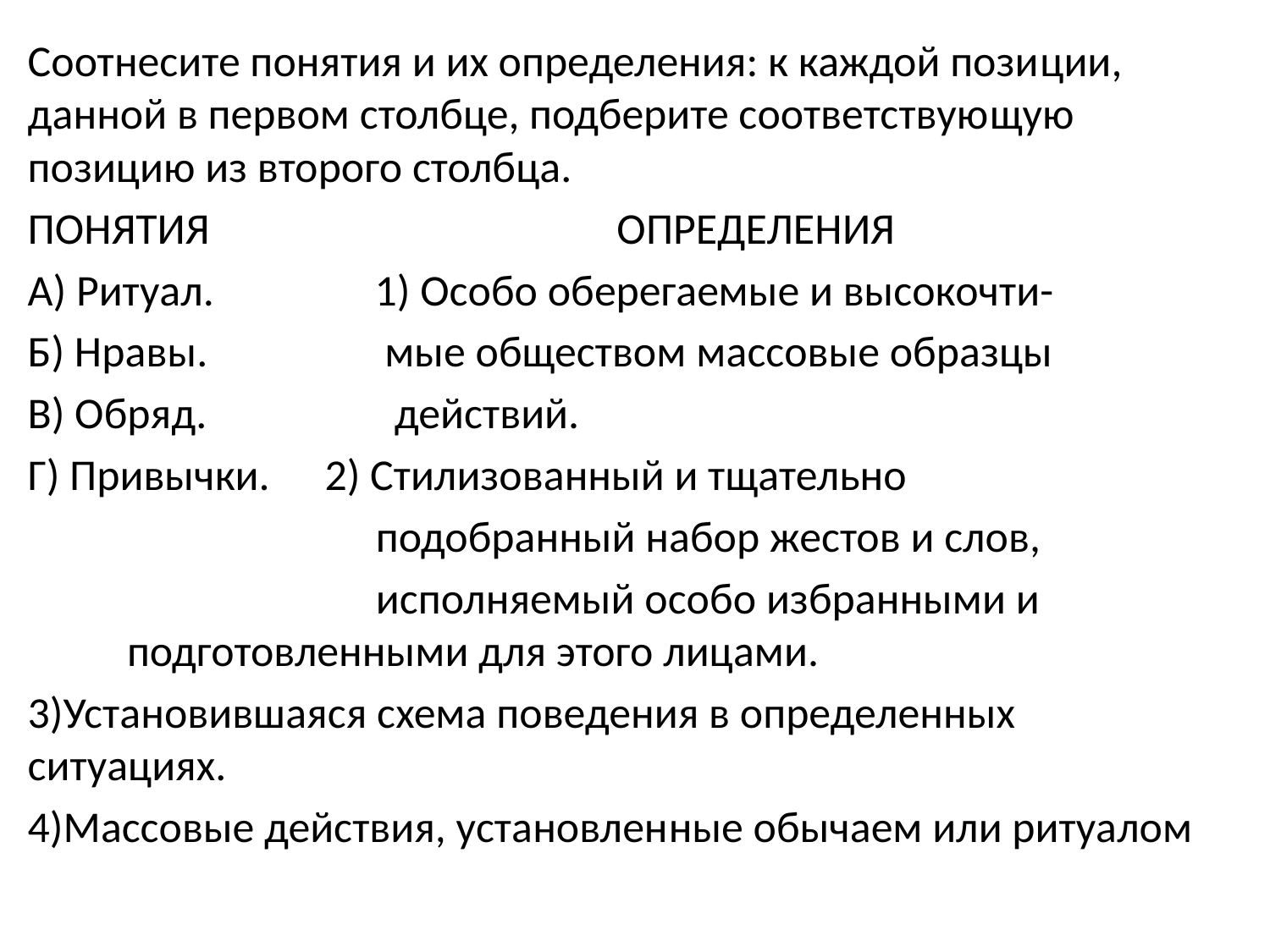

Соотнесите понятия и их определения: к каждой пози­ции, данной в первом столбце, подберите соответствую­щую позицию из второго столбца.
ПОНЯТИЯ                                         ОПРЕДЕЛЕНИЯ
А) Ритуал.	               1) Особо оберегаемые и высокочти-
Б) Нравы.	                мые обществом массовые образцы
В) Обряд.	                 действий.
Г) Привычки.	2) Стилизованный и тщательно
                                   подобранный набор жестов и слов,
                                   испол­няемый особо избранными и                          подго­товленными для этого лицами.
3)Установившаяся схема поведения в определенных ситуациях.
4)Массовые действия, установлен­ные обычаем или ритуалом